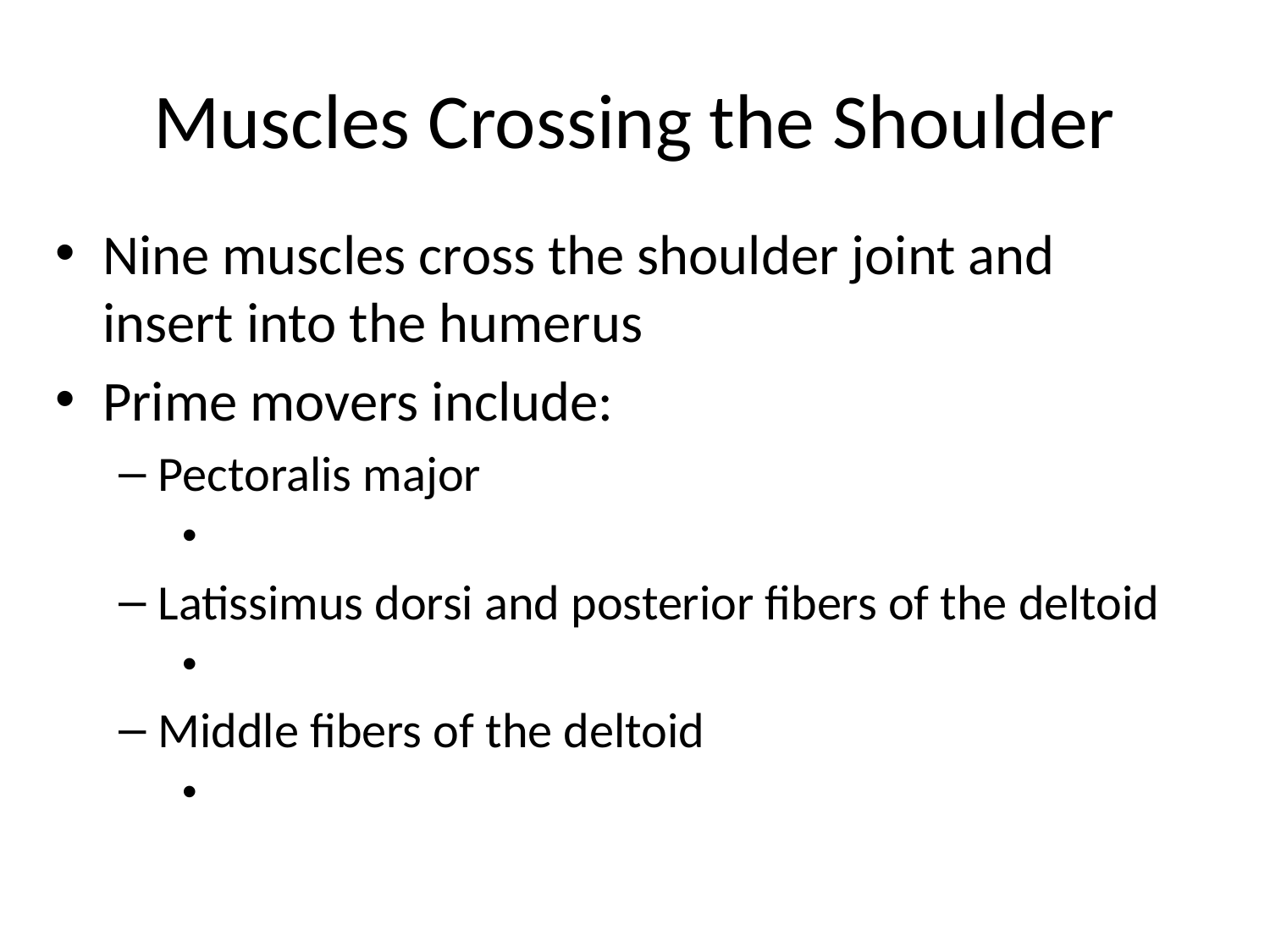

# Muscles Crossing the Shoulder
Nine muscles cross the shoulder joint and insert into the humerus
Prime movers include:
Pectoralis major

Latissimus dorsi and posterior fibers of the deltoid

Middle fibers of the deltoid